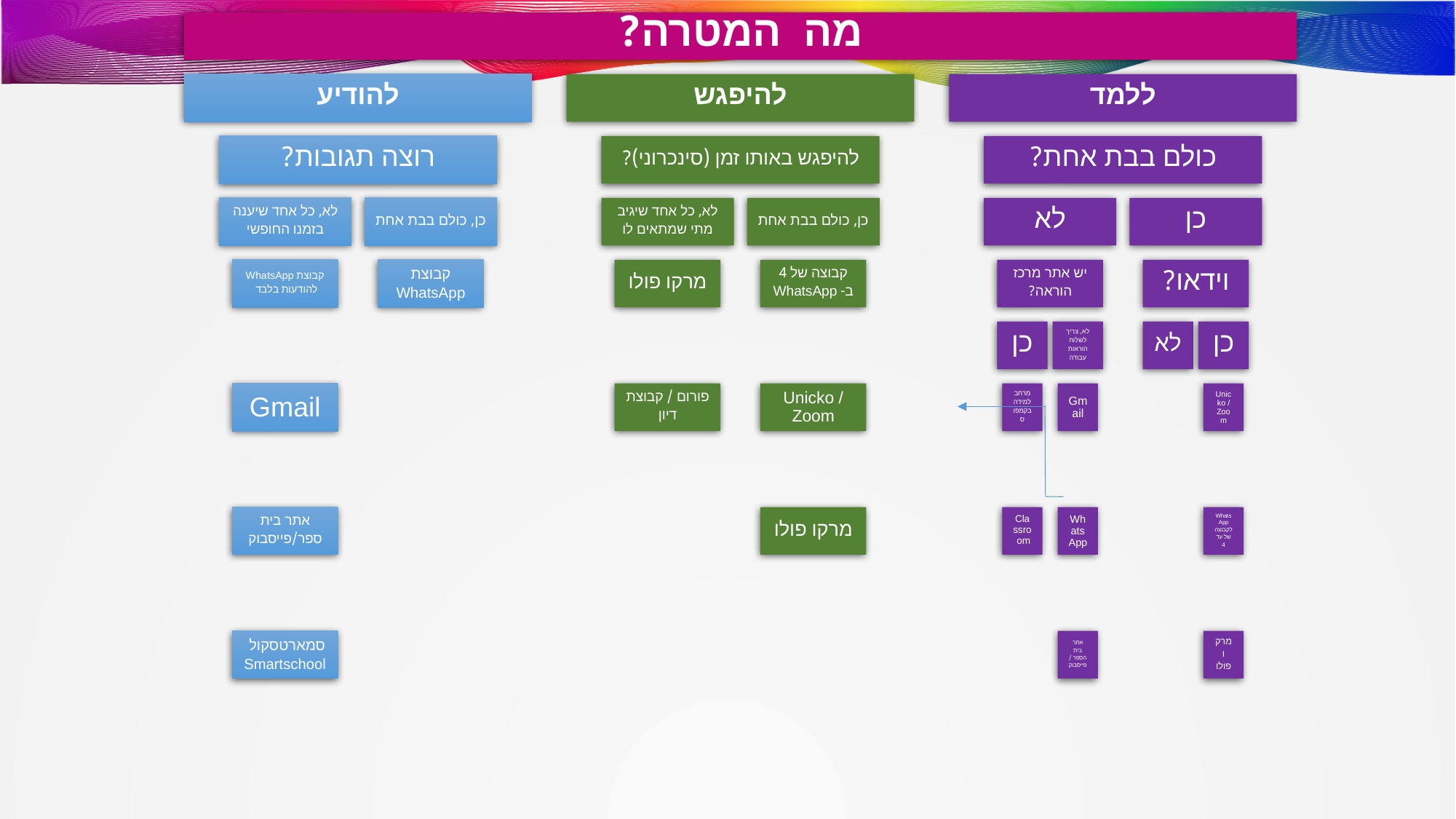

מה  המטרה?
להודיע
להיפגש
ללמד
רוצה תגובות?
לא, כל אחד שיענה בזמנו החופשי
קבוצת WhatsApp להודעות בלבד
Gmail
אתר בית ספר/פייסבוק
להיפגש באותו זמן (סינכרוני)?
כן, כולם בבת אחת
קבוצה של 4 ב- WhatsApp
Unicko / Zoom
לא, כל אחד שיגיב מתי שמתאים לו
מרקו פולו
פורום / קבוצת דיון
כולם בבת אחת?
כן
Unicko / Zoom
WhatsApp לקבוצה של עד 4
מרקו פולו
כן, כולם בבת אחת
קבוצת WhatsApp
מרקו פולו
לא
מרחב למידה בקמפוס
Classroom
לא, צריך לשלוח הוראות עבודה
Gmail
WhatsApp
אתר בית הספר / פייסבוק
יש אתר מרכז הוראה?
כן
וידאו?
לא
כן
סמארטסקול  Smartschool